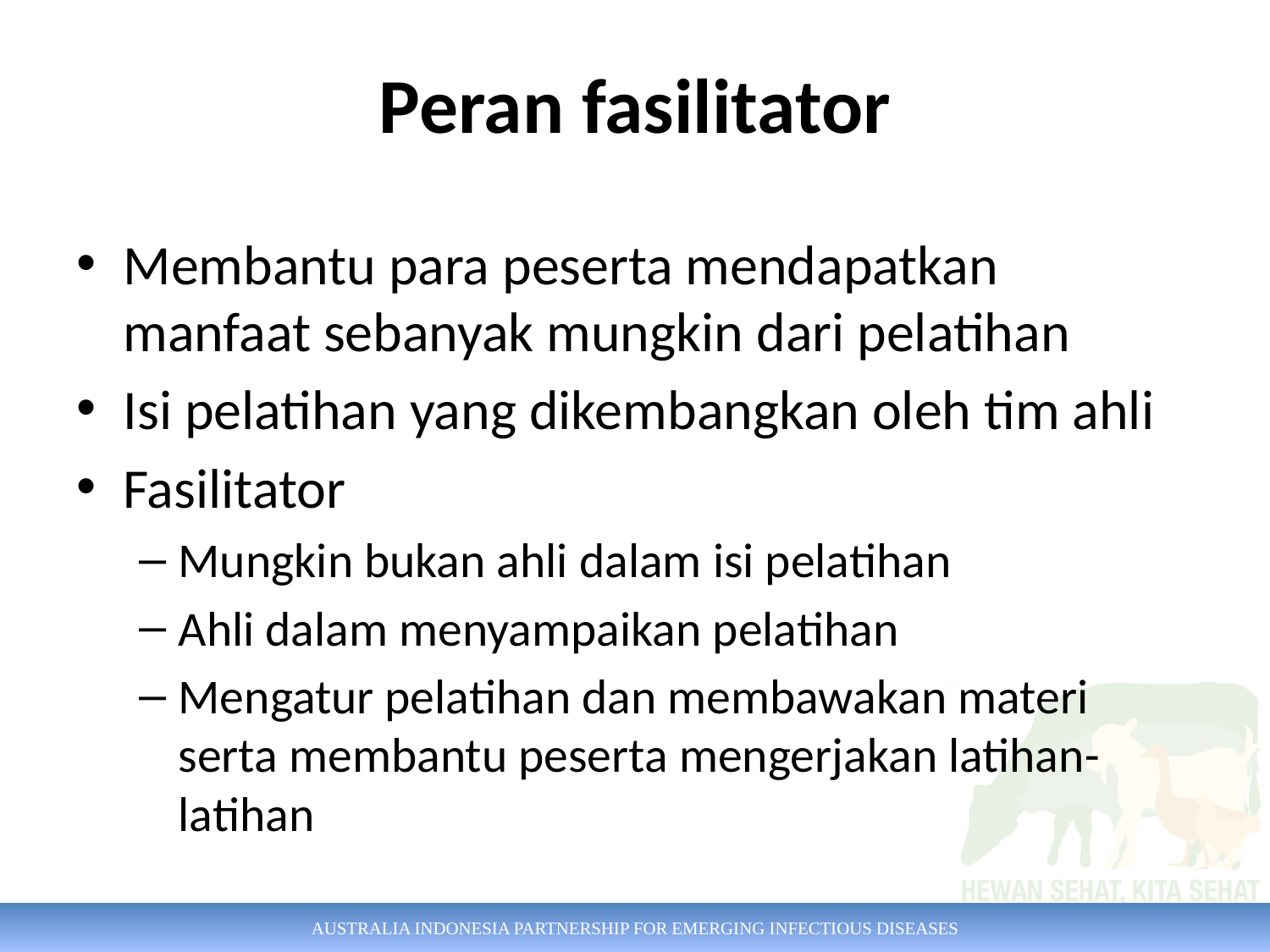

# Peran fasilitator
Membantu para peserta mendapatkan manfaat sebanyak mungkin dari pelatihan
Isi pelatihan yang dikembangkan oleh tim ahli
Fasilitator
Mungkin bukan ahli dalam isi pelatihan
Ahli dalam menyampaikan pelatihan
Mengatur pelatihan dan membawakan materi serta membantu peserta mengerjakan latihan-latihan